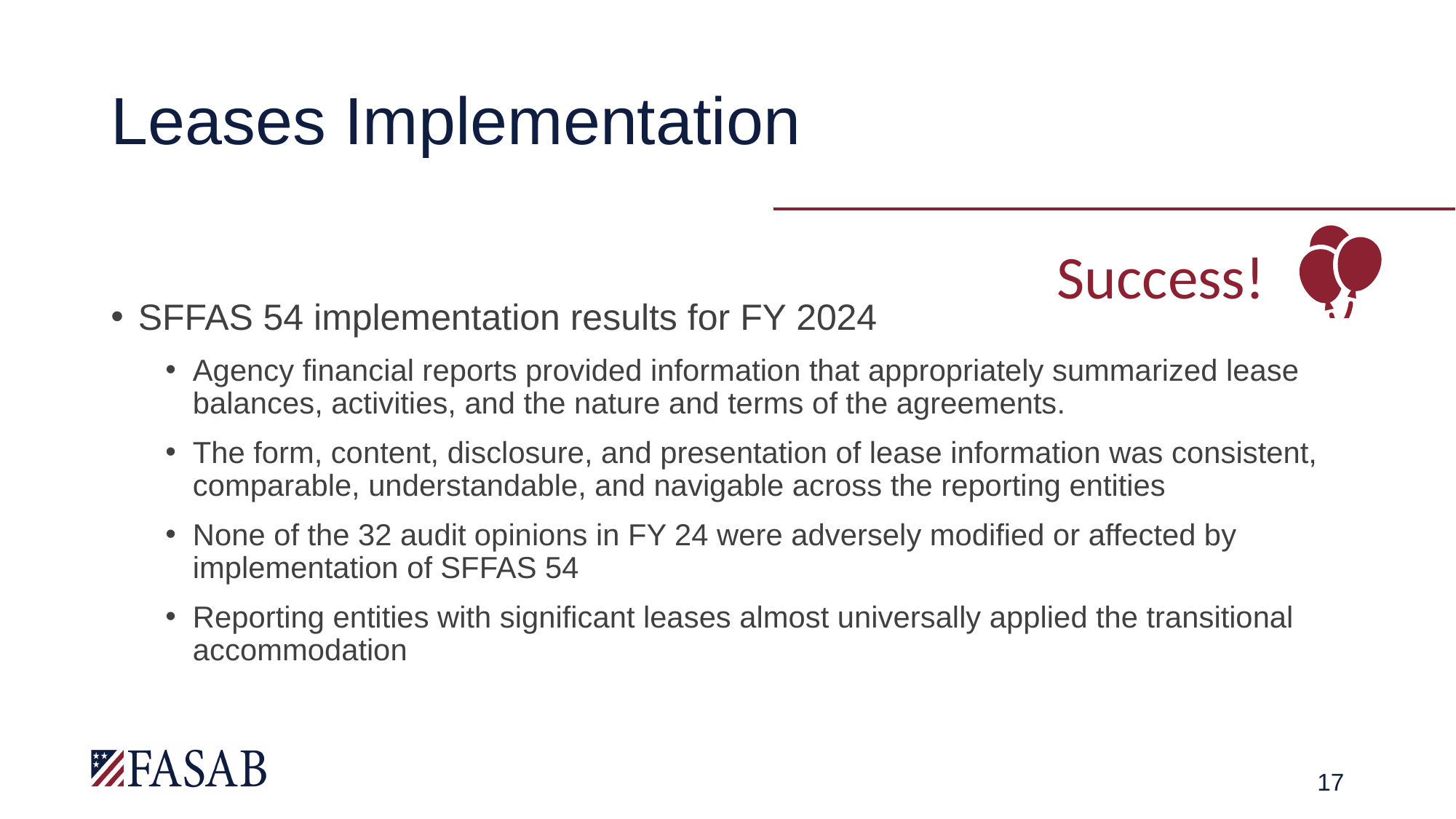

# Leases Implementation

SFFAS 54 implementation results for FY 2024
Agency financial reports provided information that appropriately summarized lease balances, activities, and the nature and terms of the agreements.
The form, content, disclosure, and presentation of lease information was consistent, comparable, understandable, and navigable across the reporting entities
None of the 32 audit opinions in FY 24 were adversely modified or affected by implementation of SFFAS 54
Reporting entities with significant leases almost universally applied the transitional accommodation

Success!

17